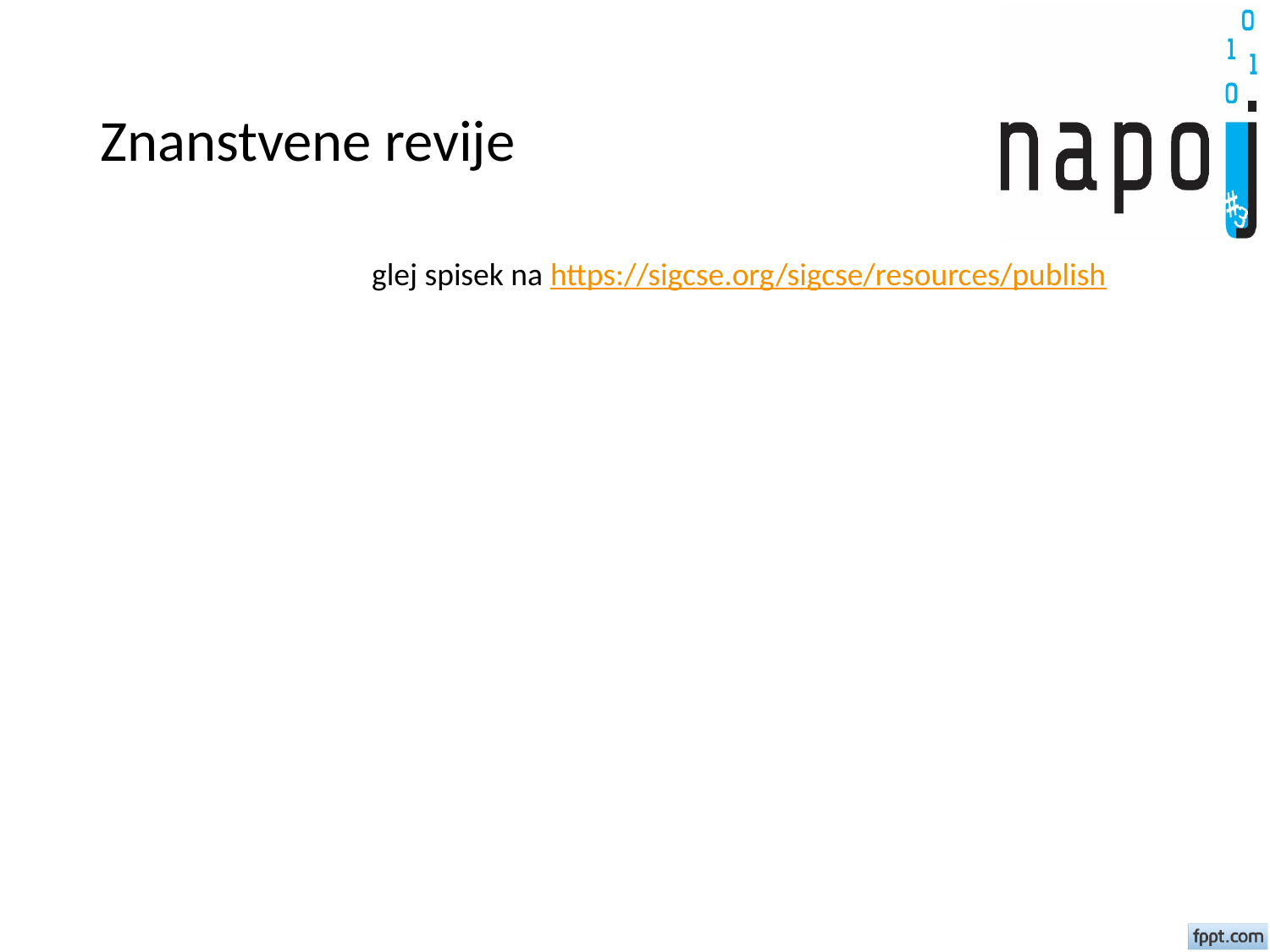

# Znanstvene revije

glej spisek na https://sigcse.org/sigcse/resources/publish